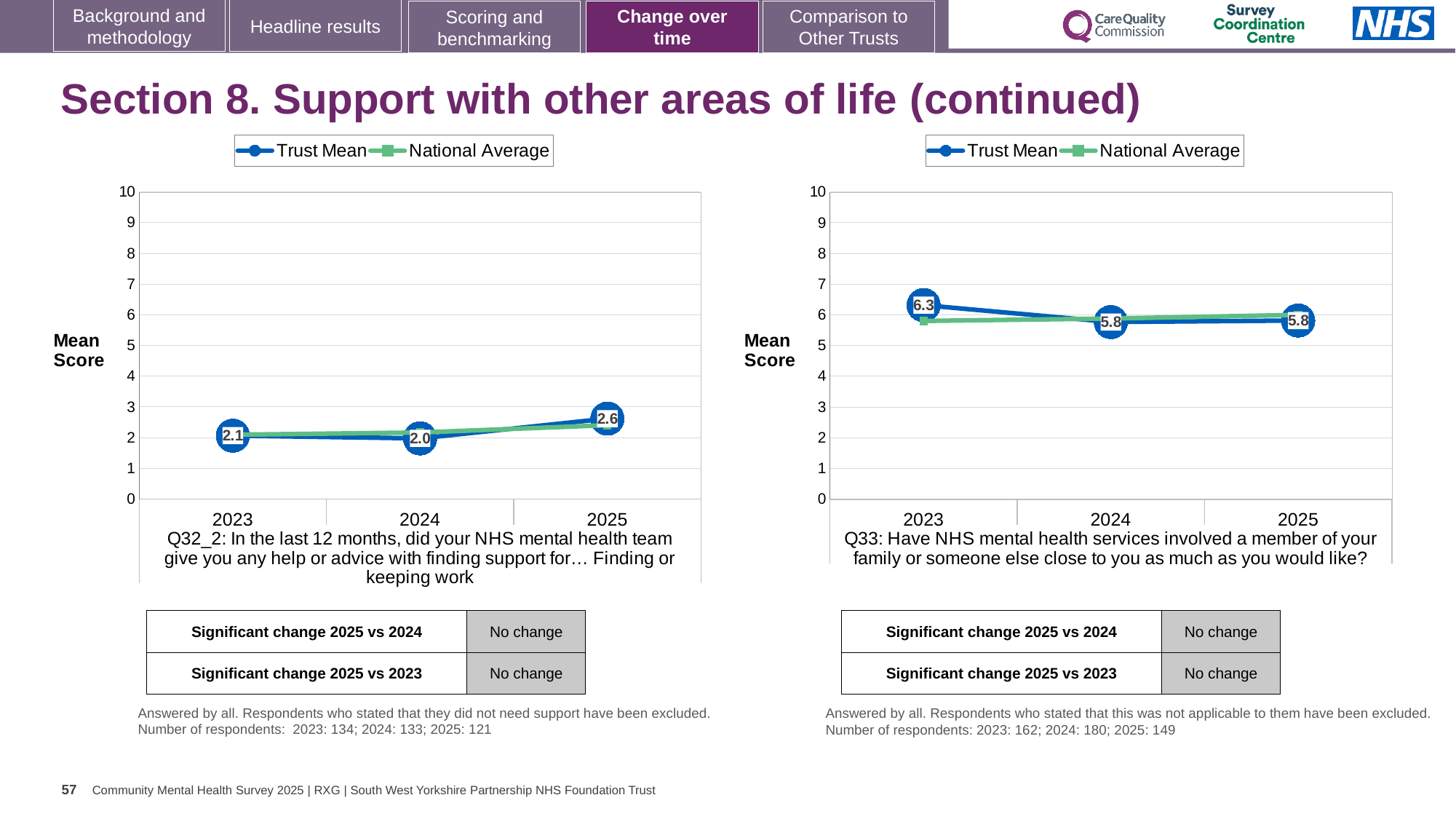

# Section 8. Support with other areas of life (continued)

### Chart

| Category | Trust Mean | National Average |
|---|---|---|
| 2023 | 6.319433678022636 | 5.8043502587453 |
| 2024 | 5.76840409980853 | 5.882467016188913 |
| 2025 | 5.818022441642883 | 6.001118811682193 |

### Chart

| Category | Trust Mean | National Average |
|---|---|---|
| 2023 | 2.064629262766572 | 2.093619941911503 |
| 2024 | 1.974852254804938 | 2.166042399085196 |
| 2025 | 2.620272972340776 | 2.404477788939095 |
| Significant change 2025 vs 2024 | No change |
| --- | --- |
| Significant change 2025 vs 2023 | No change |
| Significant change 2025 vs 2024 | No change |
| --- | --- |
| Significant change 2025 vs 2023 | No change |
Answered by all. Respondents who stated that they did not need support have been excluded. Number of respondents:  2023: 134; 2024: 133; 2025: 121
Answered by all. Respondents who stated that this was not applicable to them have been excluded. Number of respondents: 2023: 162; 2024: 180; 2025: 149
57